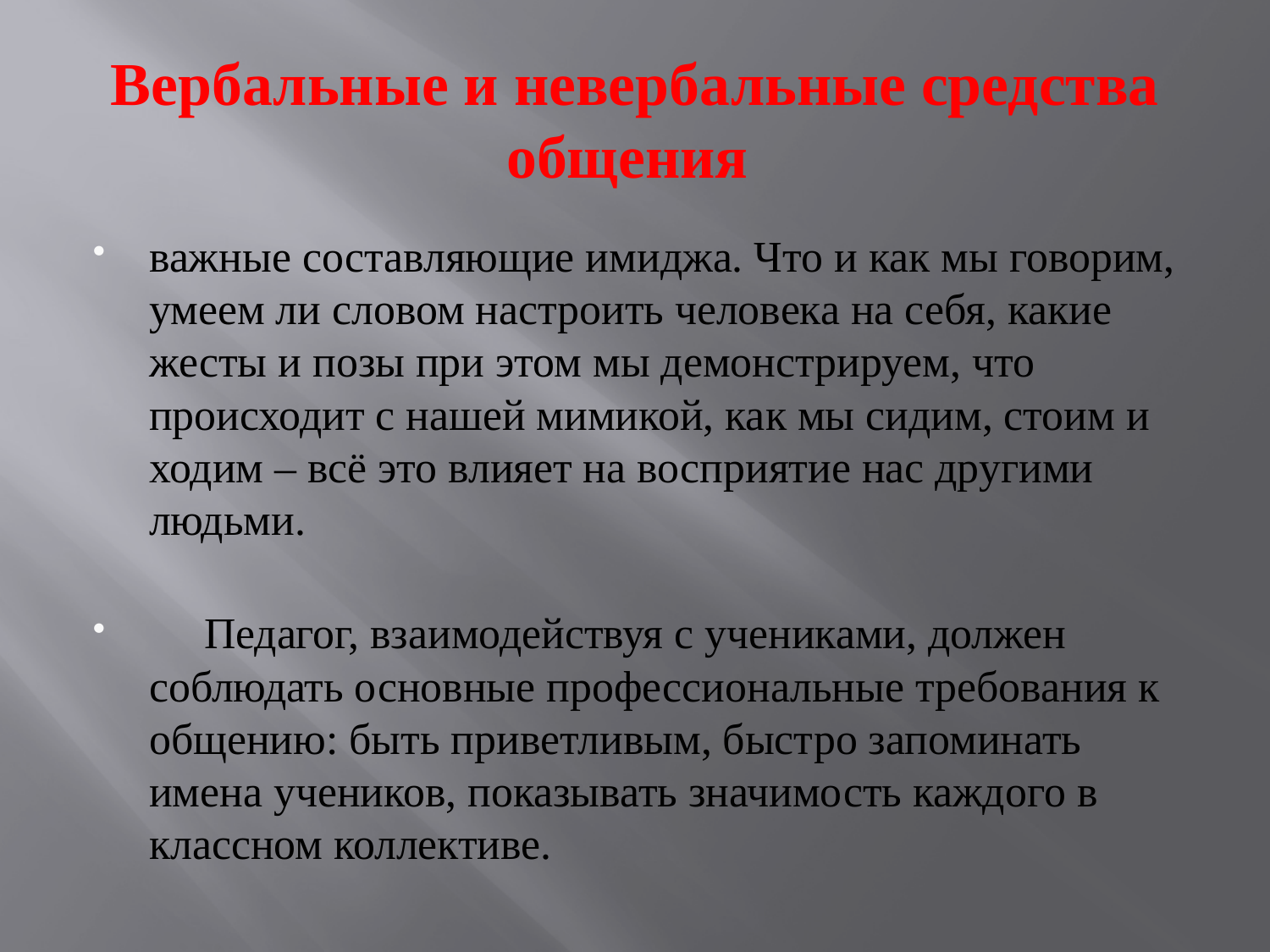

# Вербальные и невербальные средства общения
важные составляющие имиджа. Что и как мы говорим, умеем ли словом настроить человека на себя, какие жесты и позы при этом мы демонстрируем, что происходит с нашей мимикой, как мы сидим, стоим и ходим – всё это влияет на восприятие нас другими людьми.
     Педагог, взаимодействуя с учениками, должен соблюдать основные профессиональные требования к общению: быть приветливым, быстро запоминать имена учеников, показывать значимость каждого в классном коллективе.